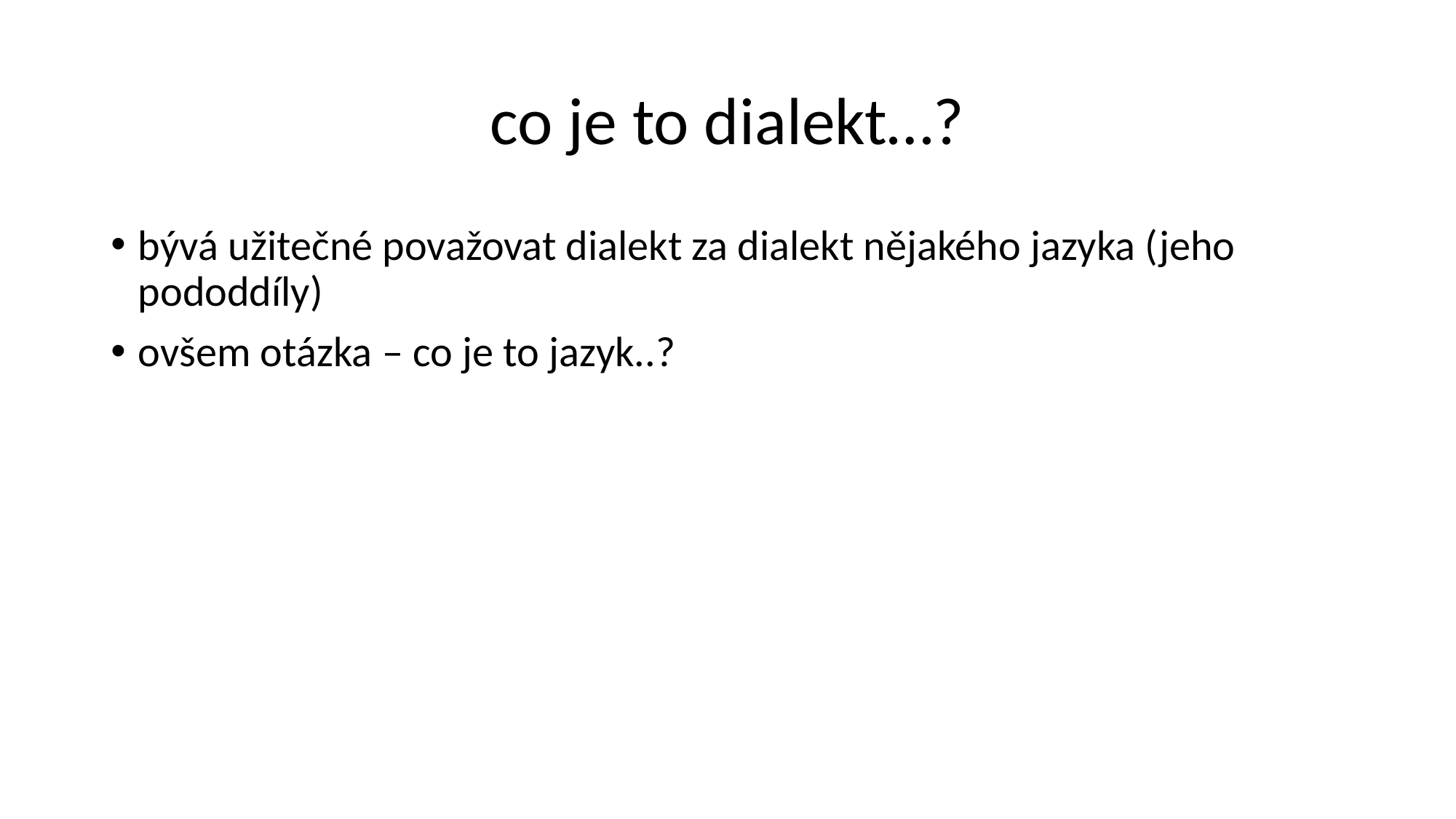

# co je to dialekt…?
bývá užitečné považovat dialekt za dialekt nějakého jazyka (jeho pododdíly)
ovšem otázka – co je to jazyk..?